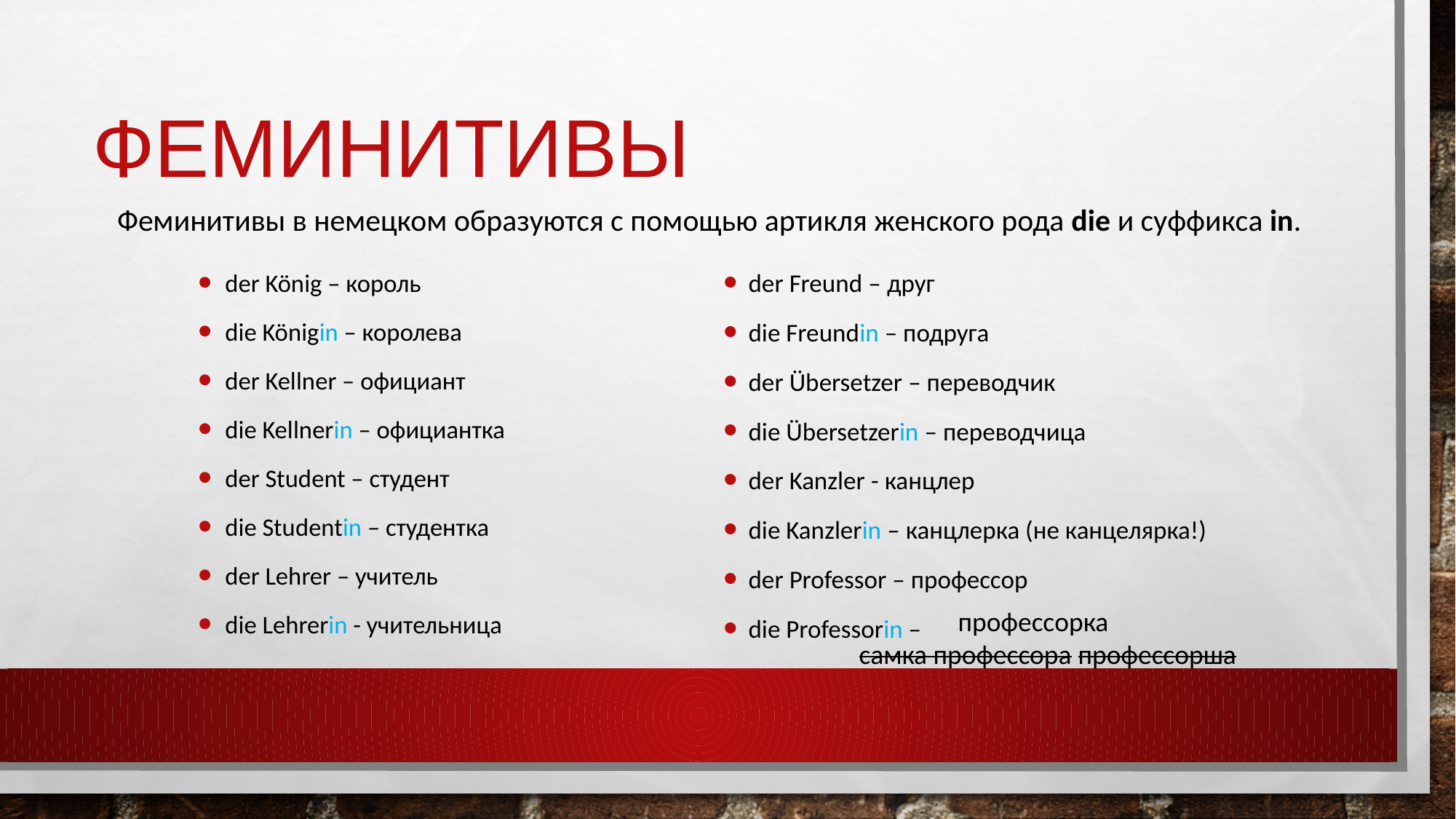

# феминитивы
Феминитивы в немецком образуются с помощью артикля женского рода die и суффикса in.
der König – король
die Königin – королева
der Kellner – официант
die Kellnerin – официантка
der Student – студент
die Studentin – студентка
der Lehrer – учитель
die Lehrerin - учительница
der Freund – друг
die Freundin – подруга
der Übersetzer – переводчик
die Übersetzerin – переводчица
der Kanzler - канцлер
die Kanzlerin – канцлерка (не канцелярка!)
der Professor – профессор
die Professorin –
                профессорка
самка профессора профессорша